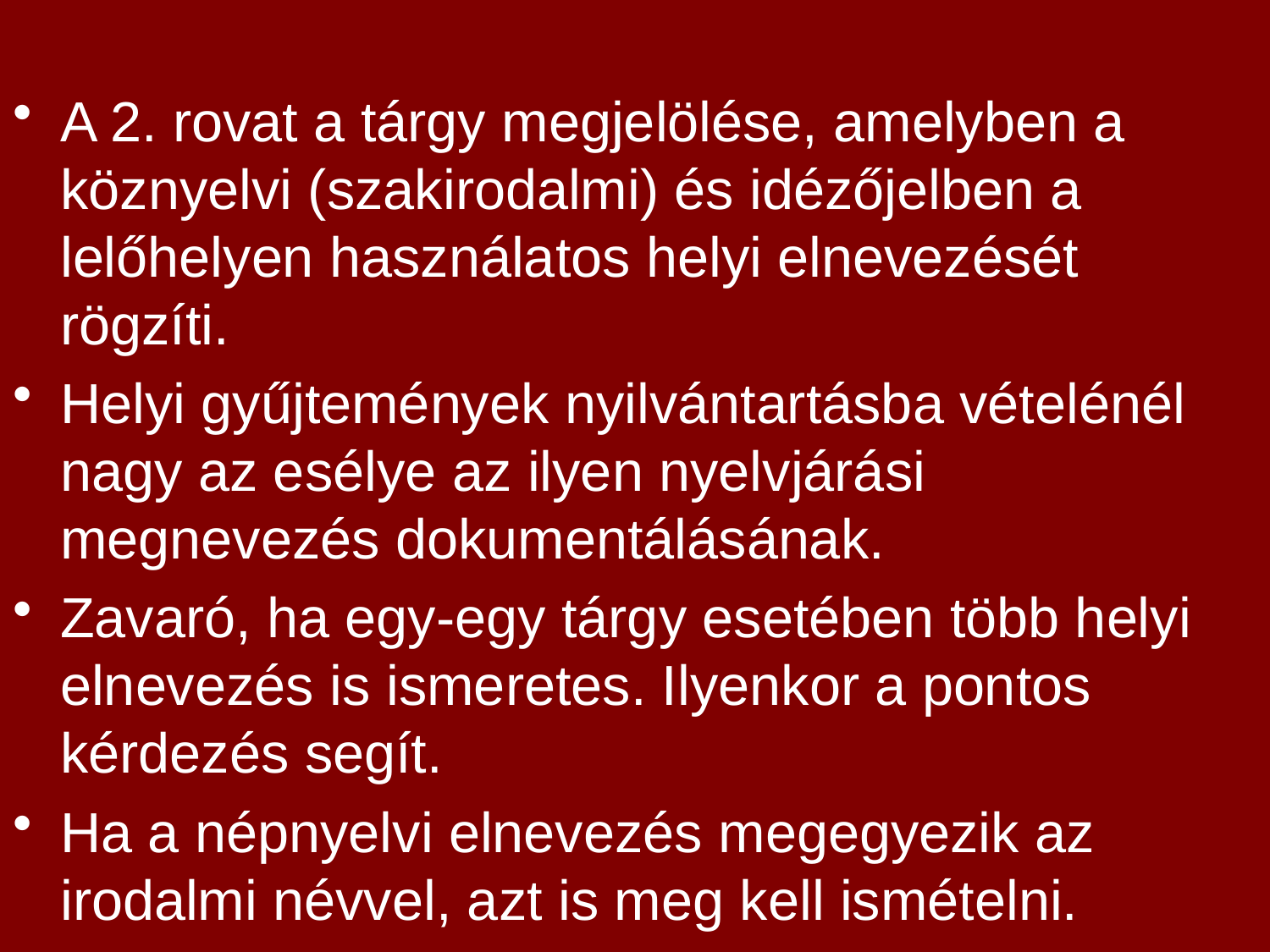

A 2. rovat a tárgy megjelölése, amelyben a köznyelvi (szakirodalmi) és idézőjelben a lelőhelyen használatos helyi elnevezését rögzíti.
Helyi gyűjtemények nyilvántartásba vételénél nagy az esélye az ilyen nyelvjárási megnevezés dokumentálásának.
Zavaró, ha egy-egy tárgy esetében több helyi elnevezés is ismeretes. Ilyenkor a pontos kérdezés segít.
Ha a népnyelvi elnevezés megegyezik az irodalmi névvel, azt is meg kell ismételni.
#